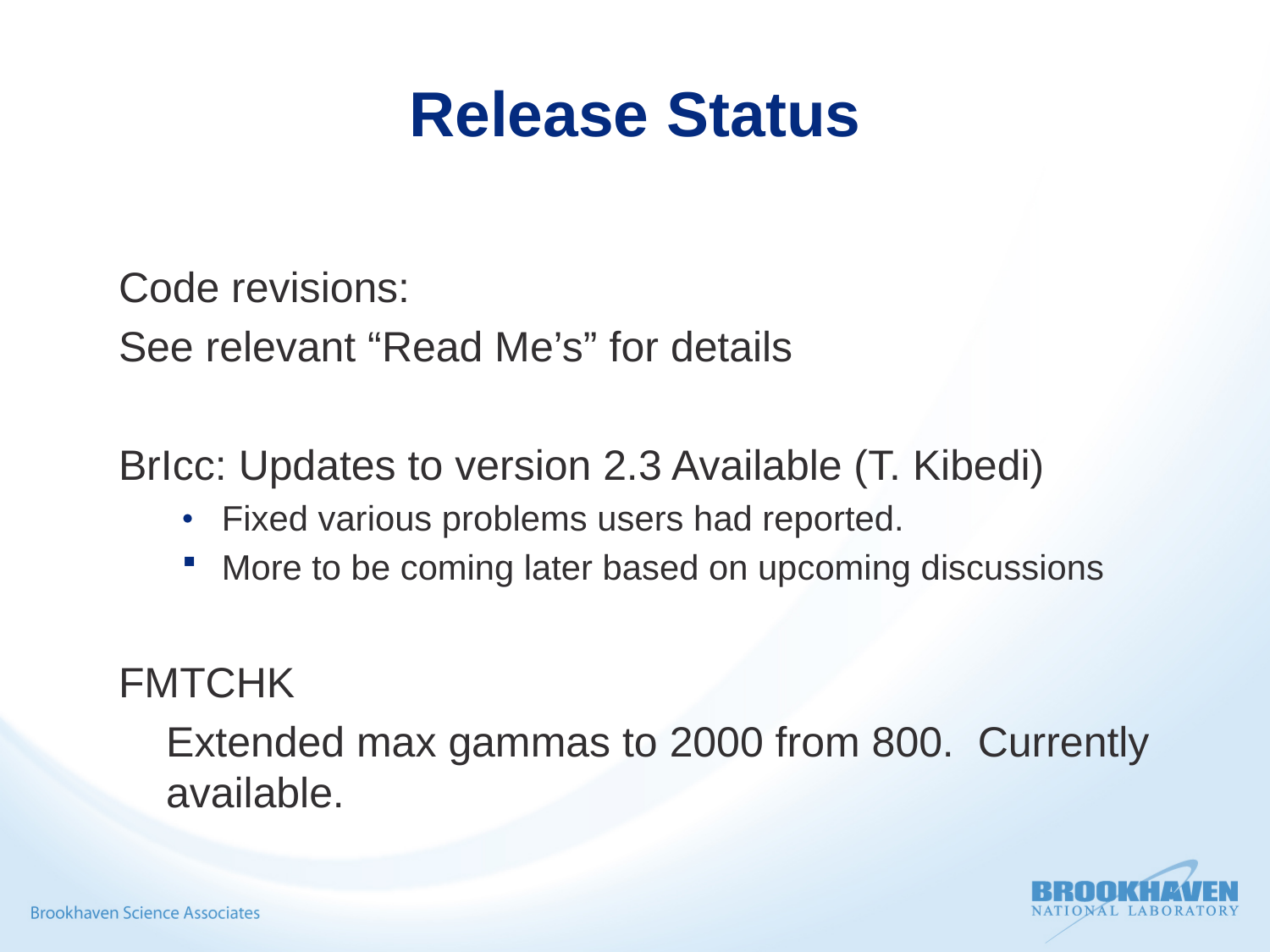

# Release Status
Code revisions:
See relevant “Read Me’s” for details

BrIcc: Updates to version 2.3 Available (T. Kibedi)
Fixed various problems users had reported.
More to be coming later based on upcoming discussions

FMTCHK
	Extended max gammas to 2000 from 800.  Currently available.